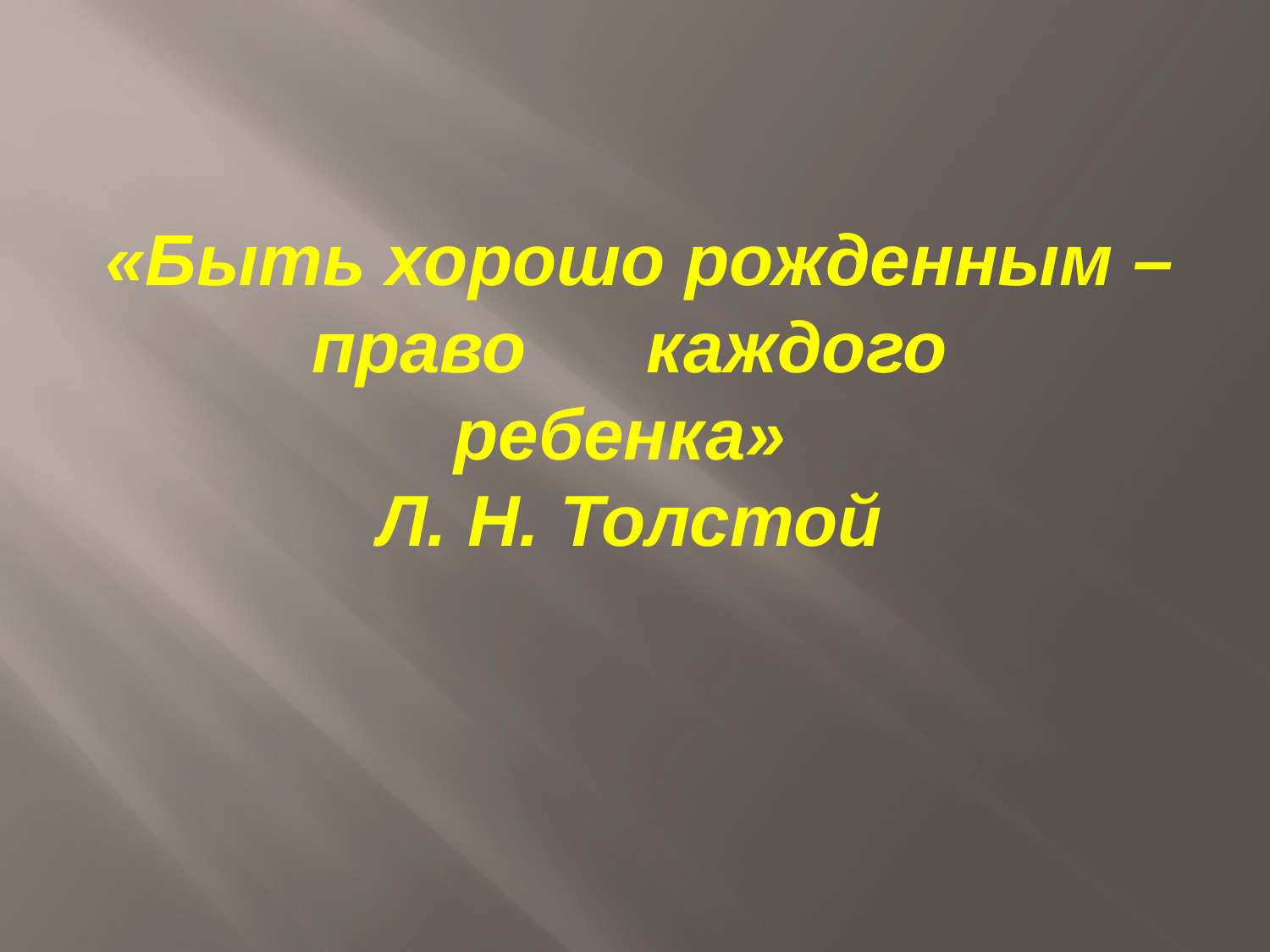

# «Быть хорошо рожденным – право      каждого ребенка» Л. Н. Толстой